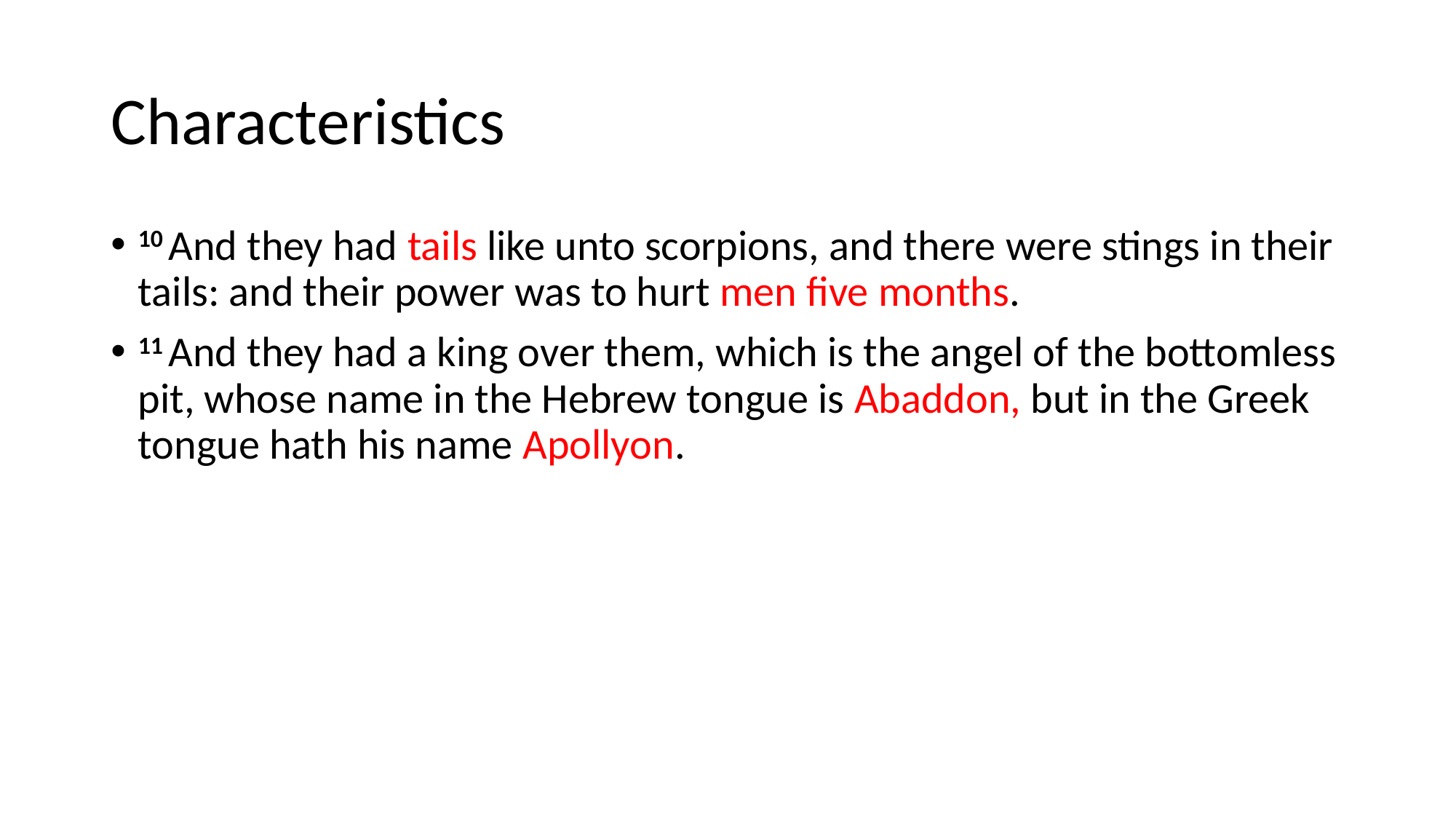

# Characteristics
10 And they had tails like unto scorpions, and there were stings in their tails: and their power was to hurt men five months.
11 And they had a king over them, which is the angel of the bottomless pit, whose name in the Hebrew tongue is Abaddon, but in the Greek tongue hath his name Apollyon.